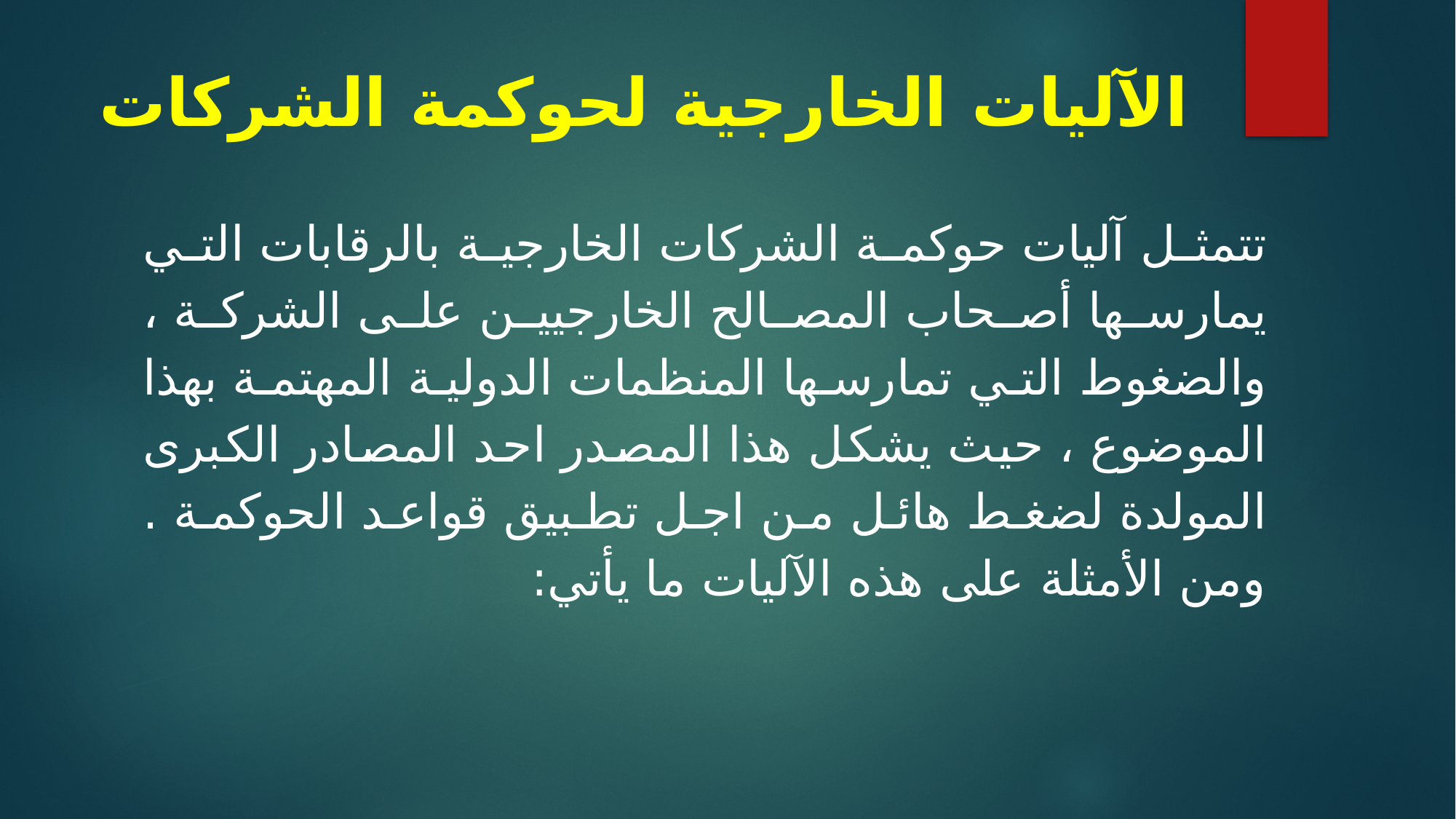

# الآليات الخارجية لحوكمة الشركات
تتمثل آليات حوكمة الشركات الخارجية بالرقابات التي يمارسها أصحاب المصالح الخارجيين على الشركة ، والضغوط التي تمارسها المنظمات الدولية المهتمة بهذا الموضوع ، حيث يشكل هذا المصدر احد المصادر الكبرى المولدة لضغط هائل من اجل تطبيق قواعد الحوكمة . ومن الأمثلة على هذه الآليات ما يأتي: